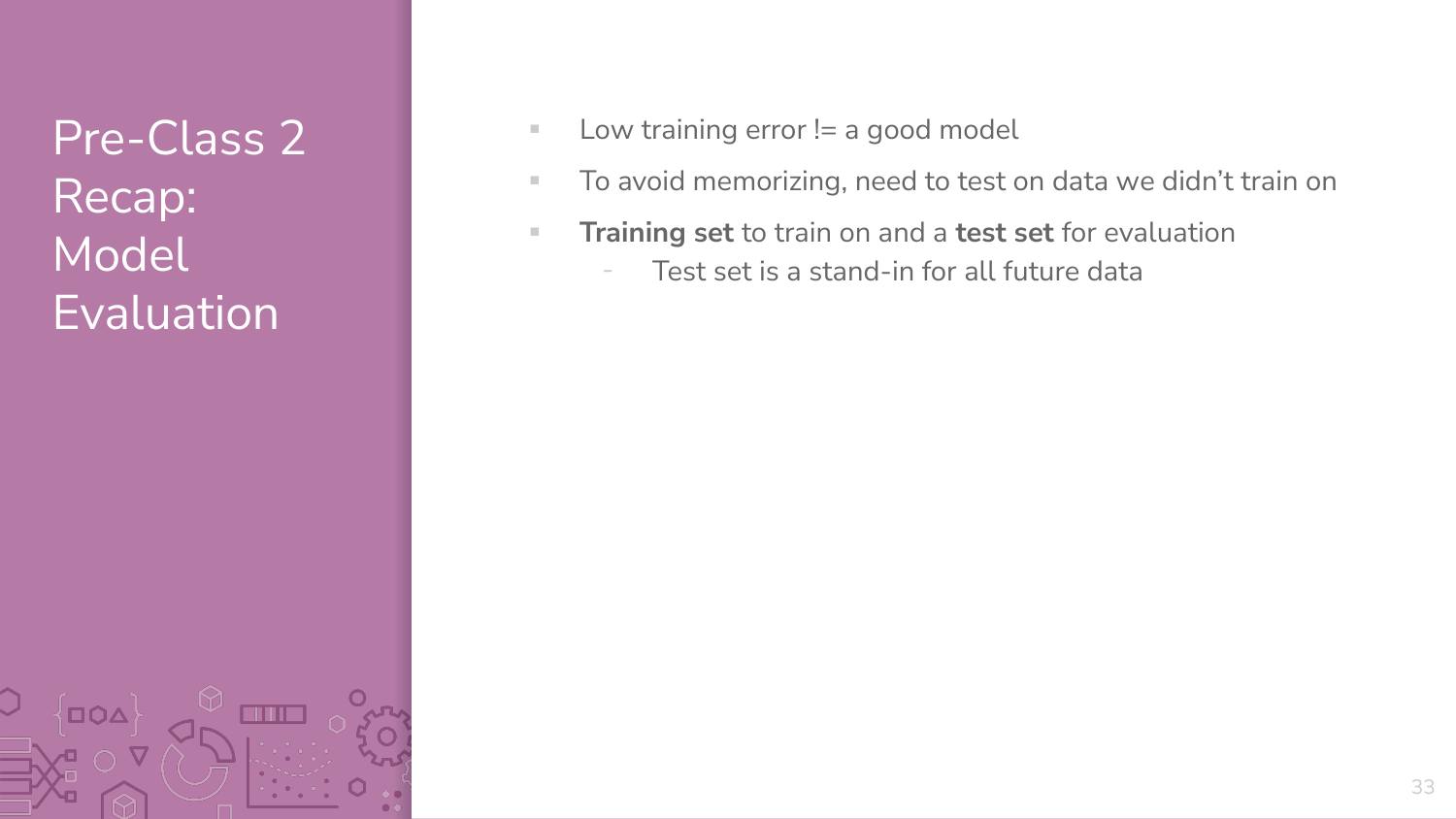

# Pre-Class 2 Recap: Model Evaluation
Low training error != a good model
To avoid memorizing, need to test on data we didn’t train on
Training set to train on and a test set for evaluation
Test set is a stand-in for all future data
33